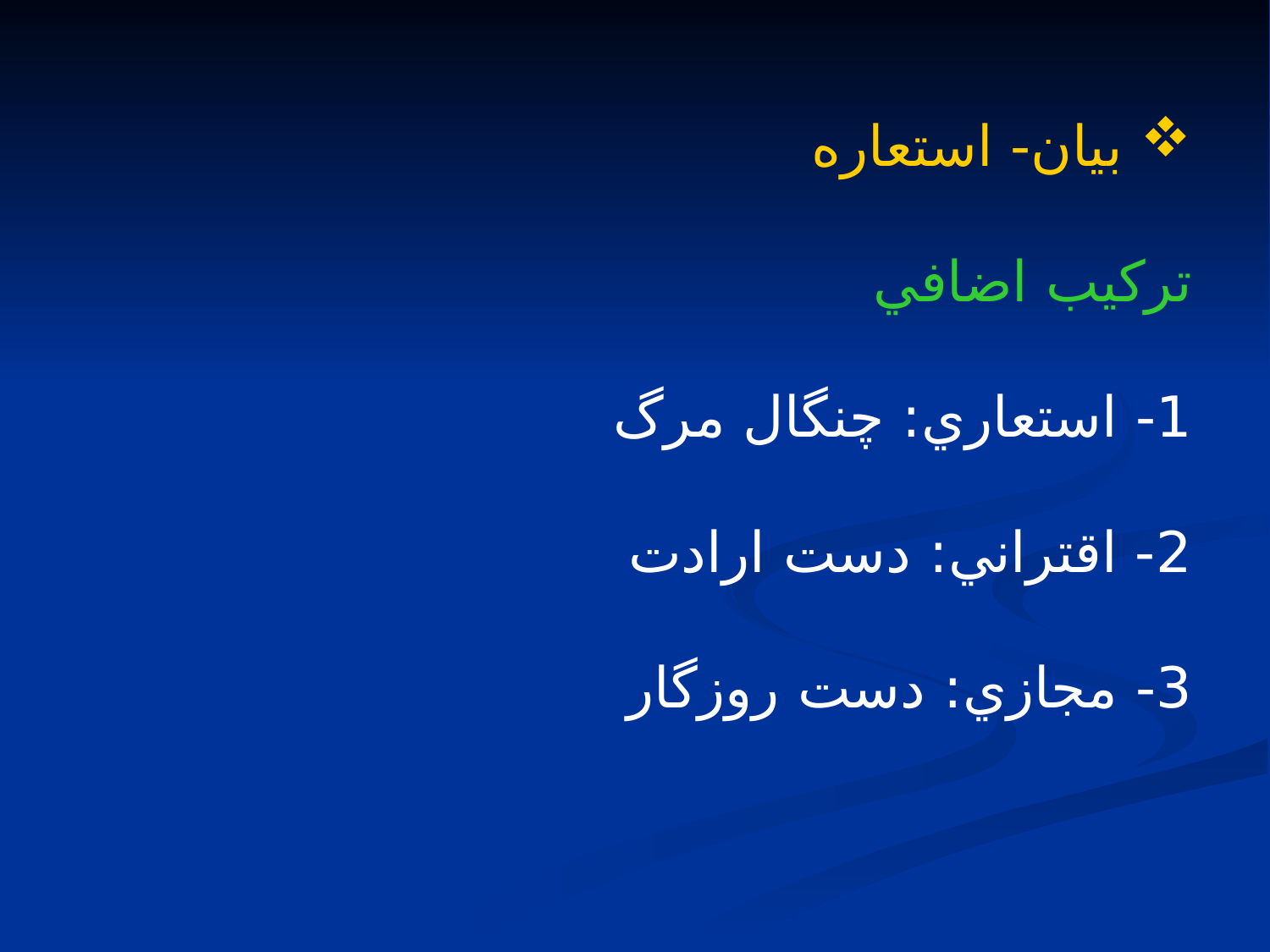

بيان- استعاره
تركيب اضافي
1- استعاري: چنگال مرگ
2- اقتراني: دست ارادت
3- مجازي: دست روزگار